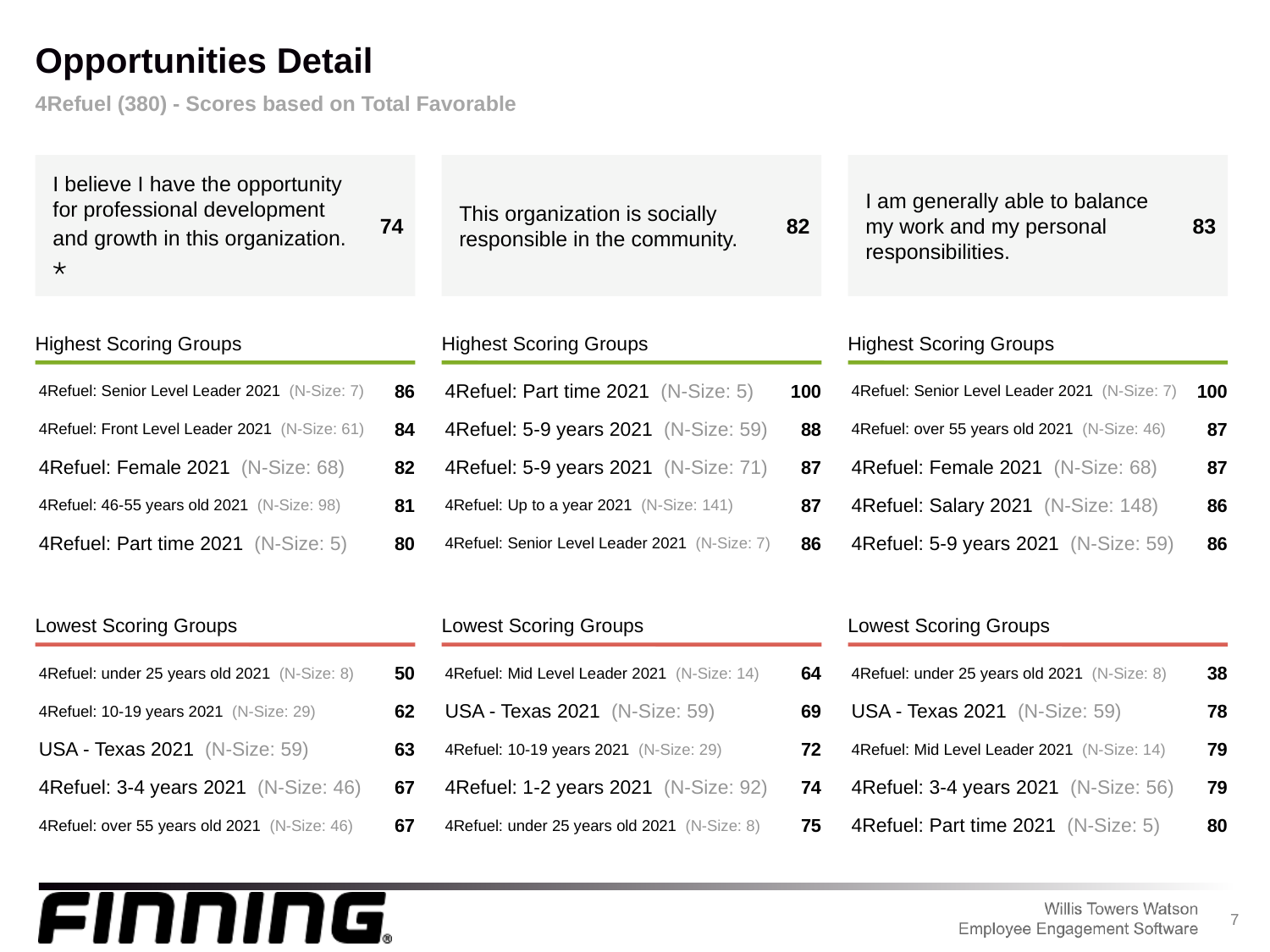

Opportunities Detail
4Refuel (380) - Scores based on Total Favorable

I believe I have the opportunity for professional development and growth in this organization.  ⋆
74
This organization is socially responsible in the community.
82
I am generally able to balance my work and my personal responsibilities.
83
Highest Scoring Groups
Highest Scoring Groups
Highest Scoring Groups

4Refuel: Senior Level Leader 2021  (N-Size: 7)
4Refuel: Part time 2021  (N-Size: 5)
4Refuel: Senior Level Leader 2021  (N-Size: 7)
86
100
100
4Refuel: Front Level Leader 2021  (N-Size: 61)
4Refuel: 5-9 years 2021  (N-Size: 59)
4Refuel: over 55 years old 2021  (N-Size: 46)
84
88
87
4Refuel: Female 2021  (N-Size: 68)
4Refuel: 5-9 years 2021  (N-Size: 71)
4Refuel: Female 2021  (N-Size: 68)
82
87
87
4Refuel: 46-55 years old 2021  (N-Size: 98)
4Refuel: Up to a year 2021  (N-Size: 141)
4Refuel: Salary 2021  (N-Size: 148)
81
87
86
4Refuel: Part time 2021  (N-Size: 5)
4Refuel: Senior Level Leader 2021  (N-Size: 7)
4Refuel: 5-9 years 2021  (N-Size: 59)
80
86
86
Lowest Scoring Groups
Lowest Scoring Groups
Lowest Scoring Groups

4Refuel: under 25 years old 2021  (N-Size: 8)
4Refuel: Mid Level Leader 2021  (N-Size: 14)
4Refuel: under 25 years old 2021  (N-Size: 8)
50
64
38
4Refuel: 10-19 years 2021  (N-Size: 29)
USA - Texas 2021  (N-Size: 59)
USA - Texas 2021  (N-Size: 59)
62
69
78
USA - Texas 2021  (N-Size: 59)
4Refuel: 10-19 years 2021  (N-Size: 29)
4Refuel: Mid Level Leader 2021  (N-Size: 14)
63
72
79
4Refuel: 3-4 years 2021  (N-Size: 46)
4Refuel: 1-2 years 2021  (N-Size: 92)
4Refuel: 3-4 years 2021  (N-Size: 56)
67
74
79
4Refuel: over 55 years old 2021  (N-Size: 46)
4Refuel: under 25 years old 2021  (N-Size: 8)
4Refuel: Part time 2021  (N-Size: 5)
67
75
80